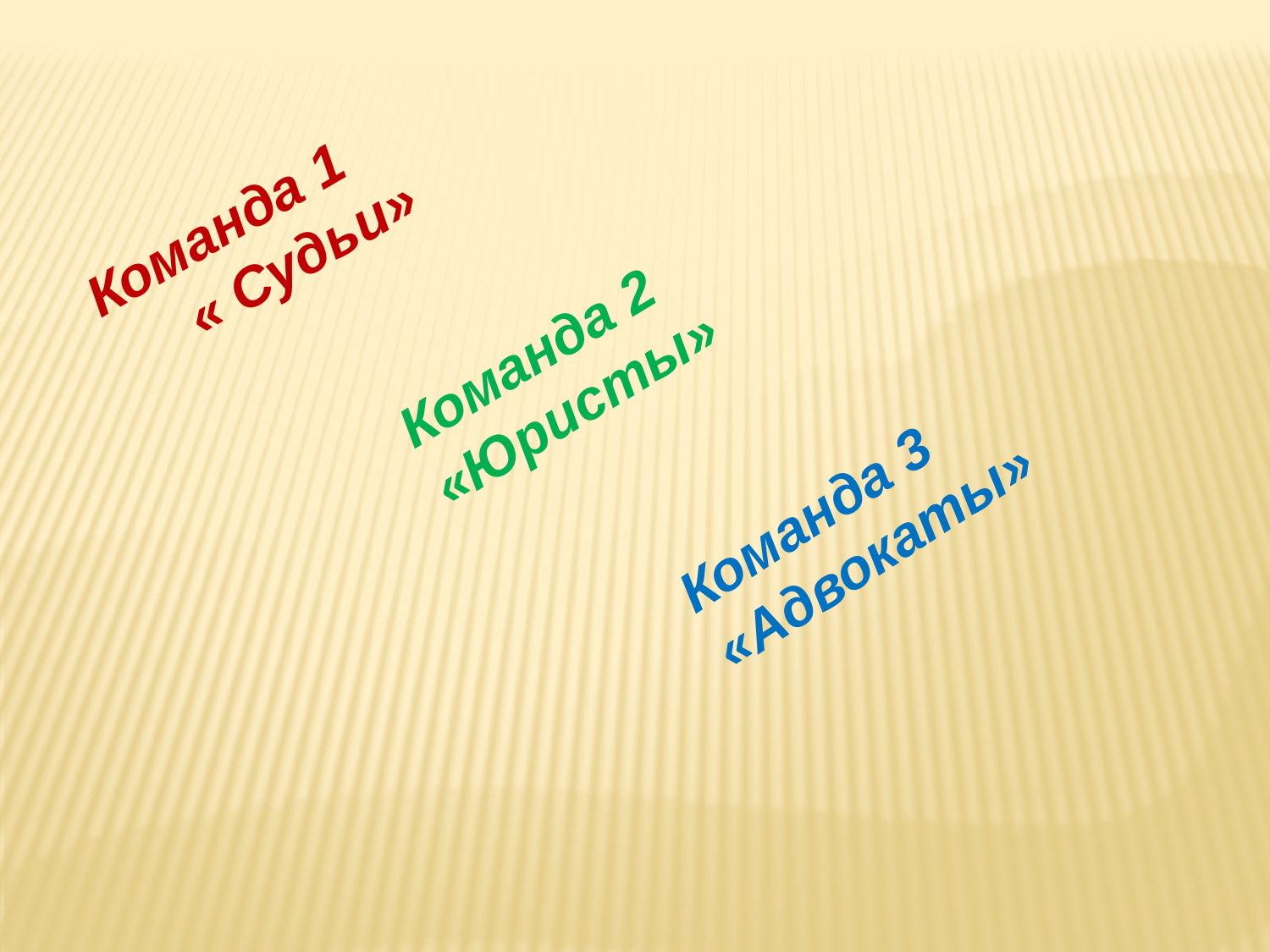

Команда 1
     « Судьи»
Команда 2  «Юристы»
Команда 3 «Адвокаты»